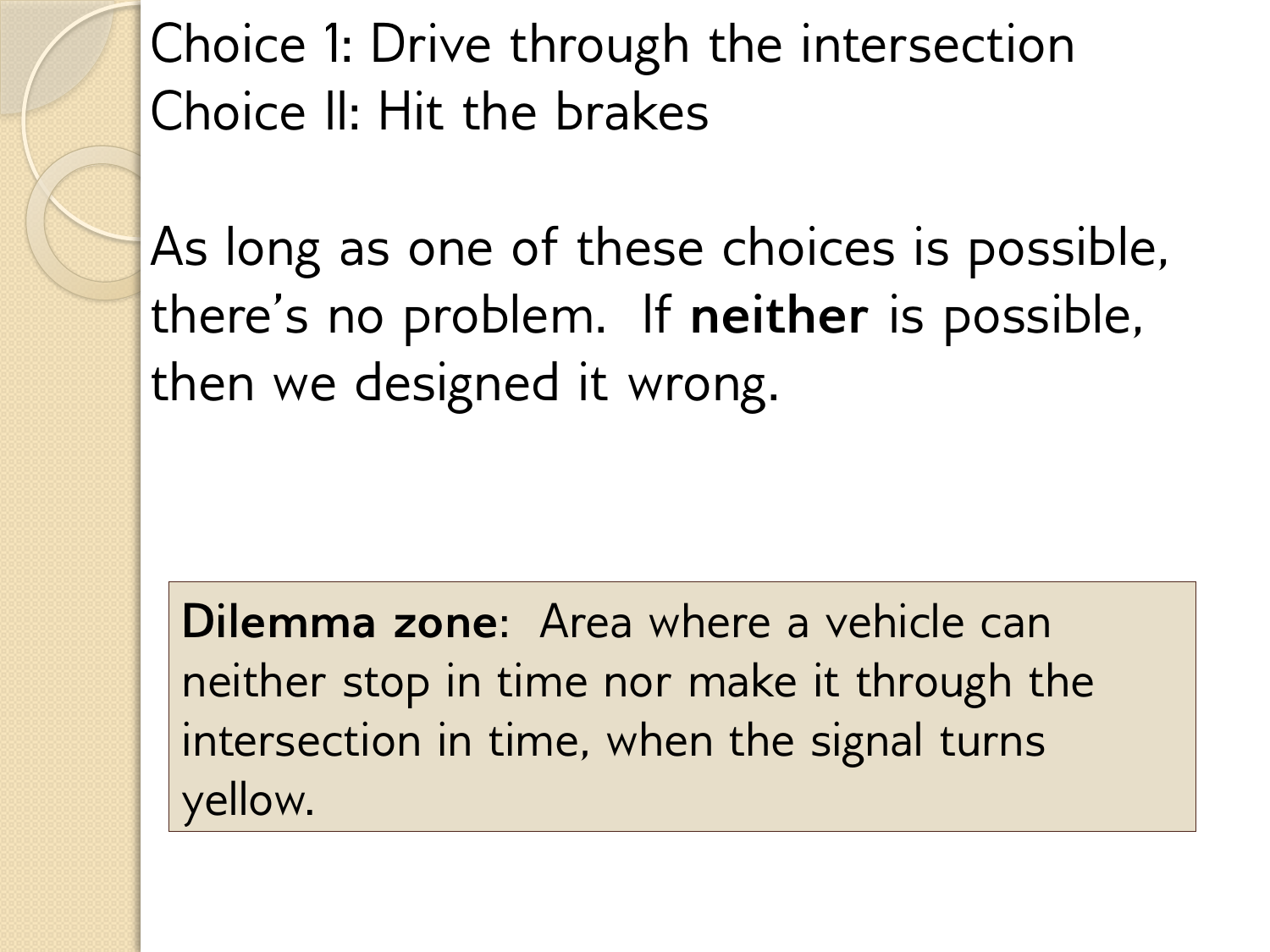

Choice 1: Drive through the intersection
Choice II: Hit the brakes

As long as one of these choices is possible,
there’s no problem.  If neither is possible,
then we designed it wrong.

Dilemma zone:  Area where a vehicle can neither stop in time nor make it through the intersection in time, when the signal turns yellow.